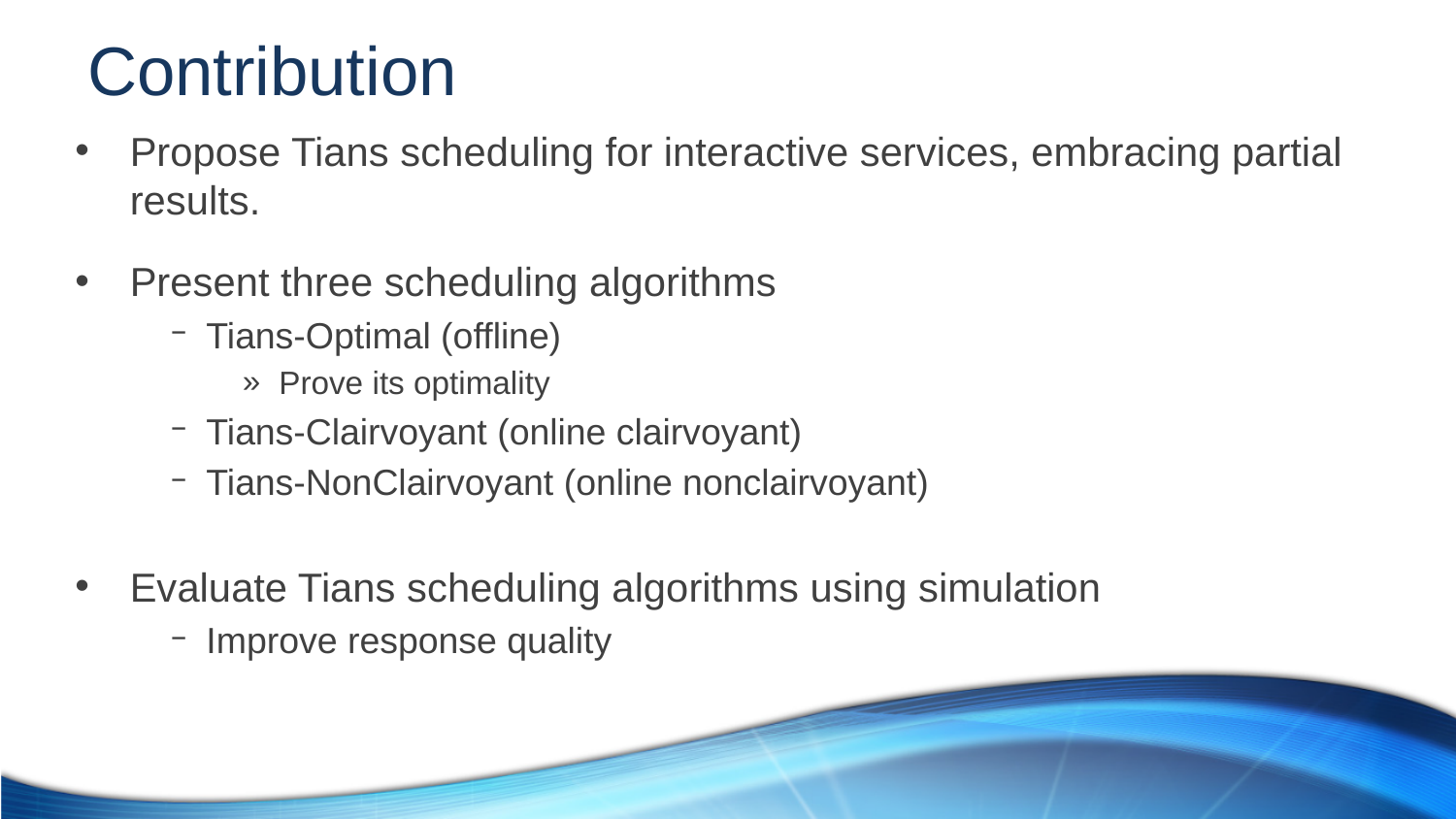

# Contribution
Propose Tians scheduling for interactive services, embracing partial results.

Present three scheduling algorithms
Tians-Optimal (offline)
Prove its optimality
Tians-Clairvoyant (online clairvoyant)
Tians-NonClairvoyant (online nonclairvoyant)

Evaluate Tians scheduling algorithms using simulation
Improve response quality